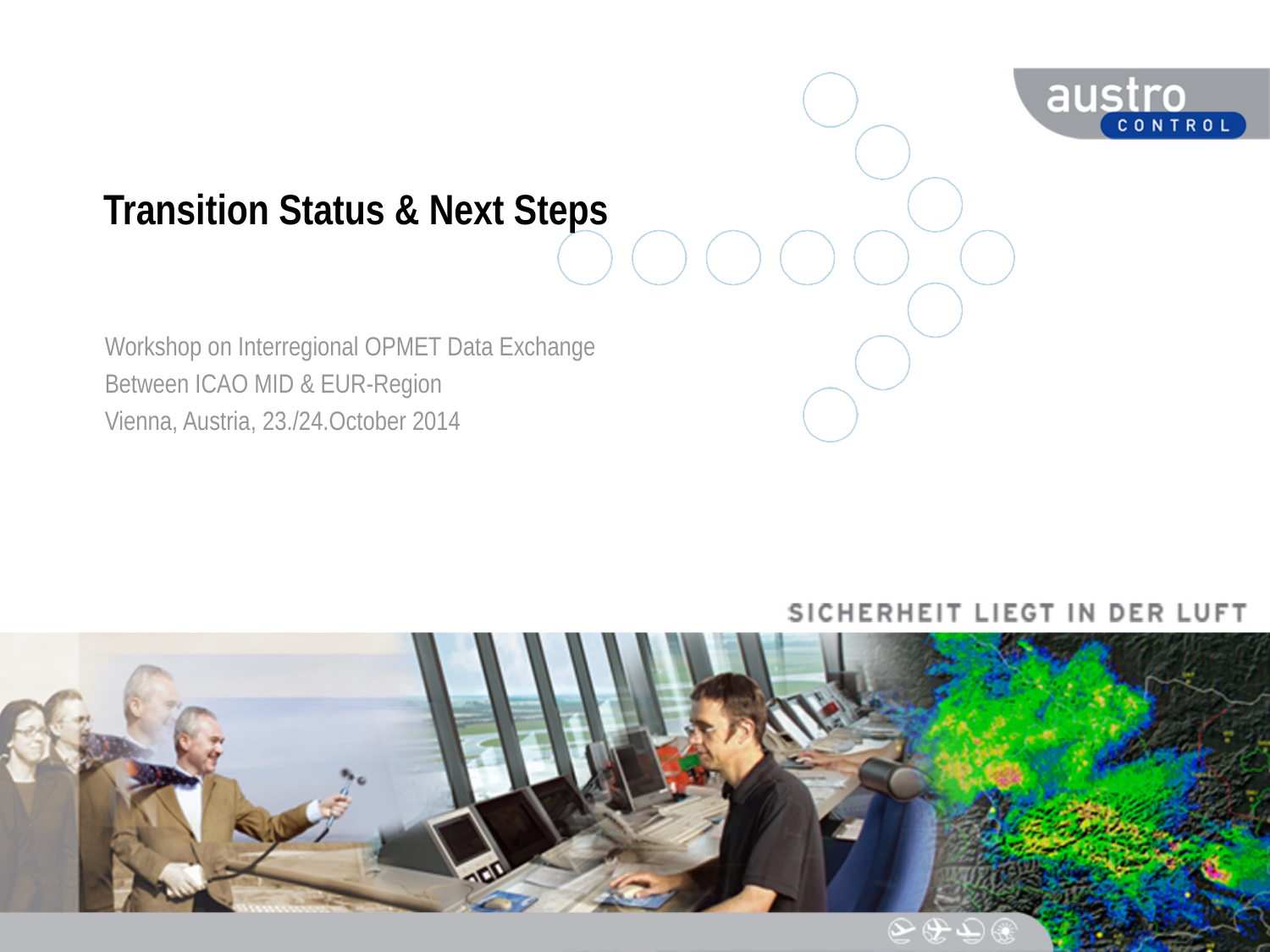

# Transition Status & Next Steps
Workshop on Interregional OPMET Data Exchange
Between ICAO MID & EUR-Region
Vienna, Austria, 23./24.October 2014